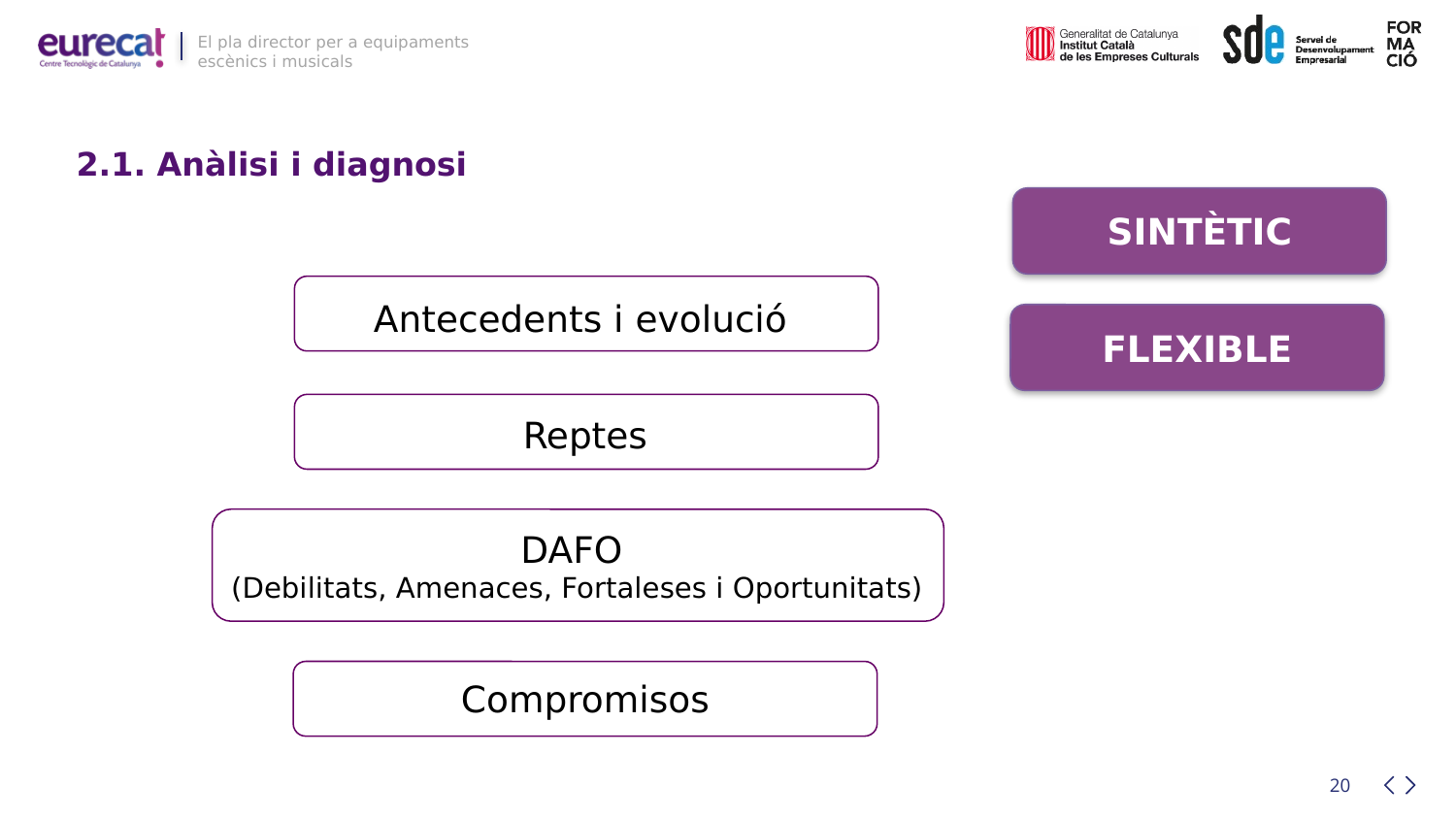

2.1. Anàlisi i diagnosi
SINTÈTIC

Antecedents i evolució
FLEXIBLE

Reptes

DAFO
(Debilitats, Amenaces, Fortaleses i Oportunitats)

Compromisos